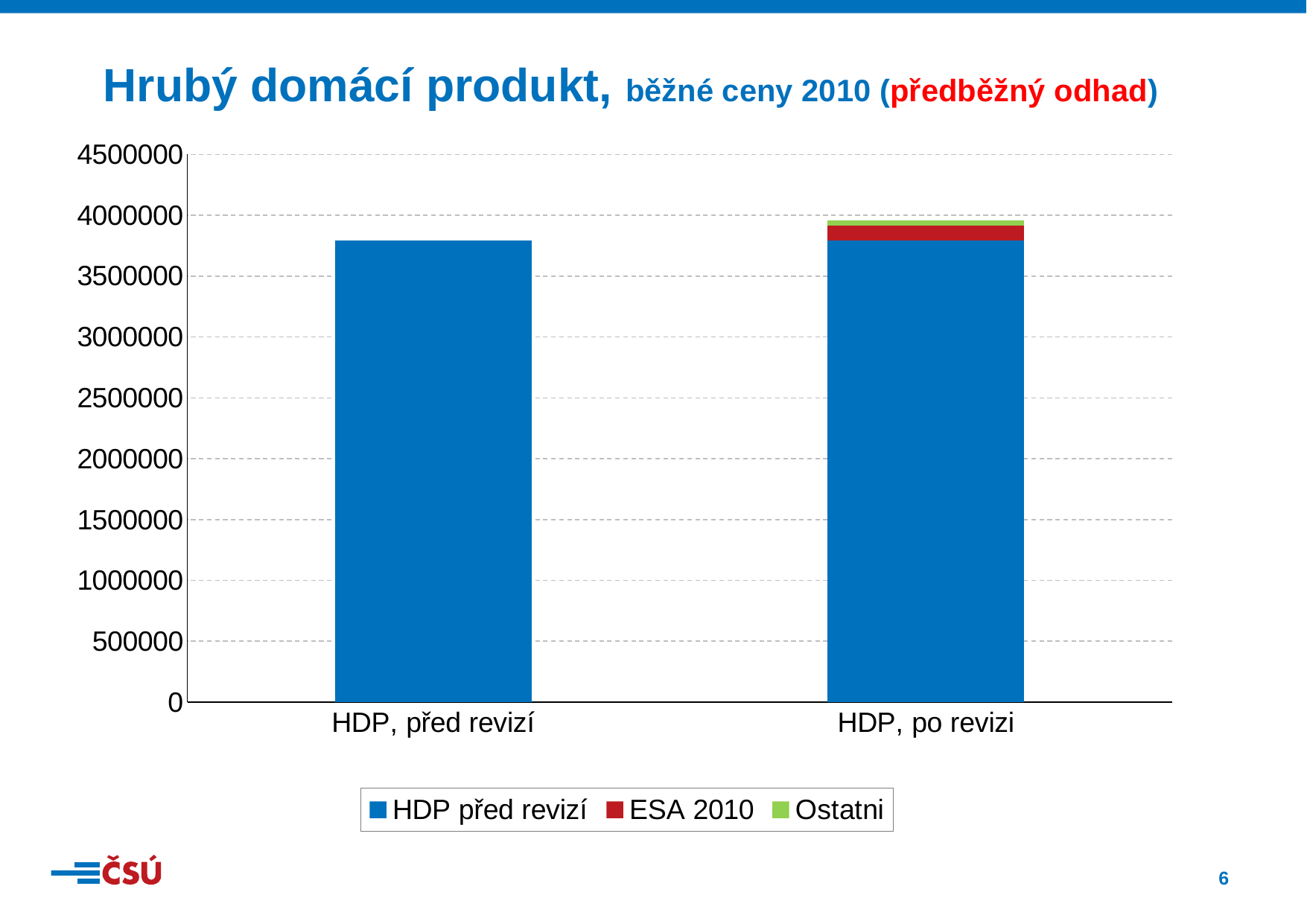

Hrubý domácí produkt, běžné ceny 2010 (předběžný odhad)

### Chart

| Category |  |  |  |
|---|---|---|---|
| HDP, před revizí | 3790880.0 | 0.0 | 0.0 |
| HDP, po revizi | 3790880.0 | 120700.0 | 44900.0 |